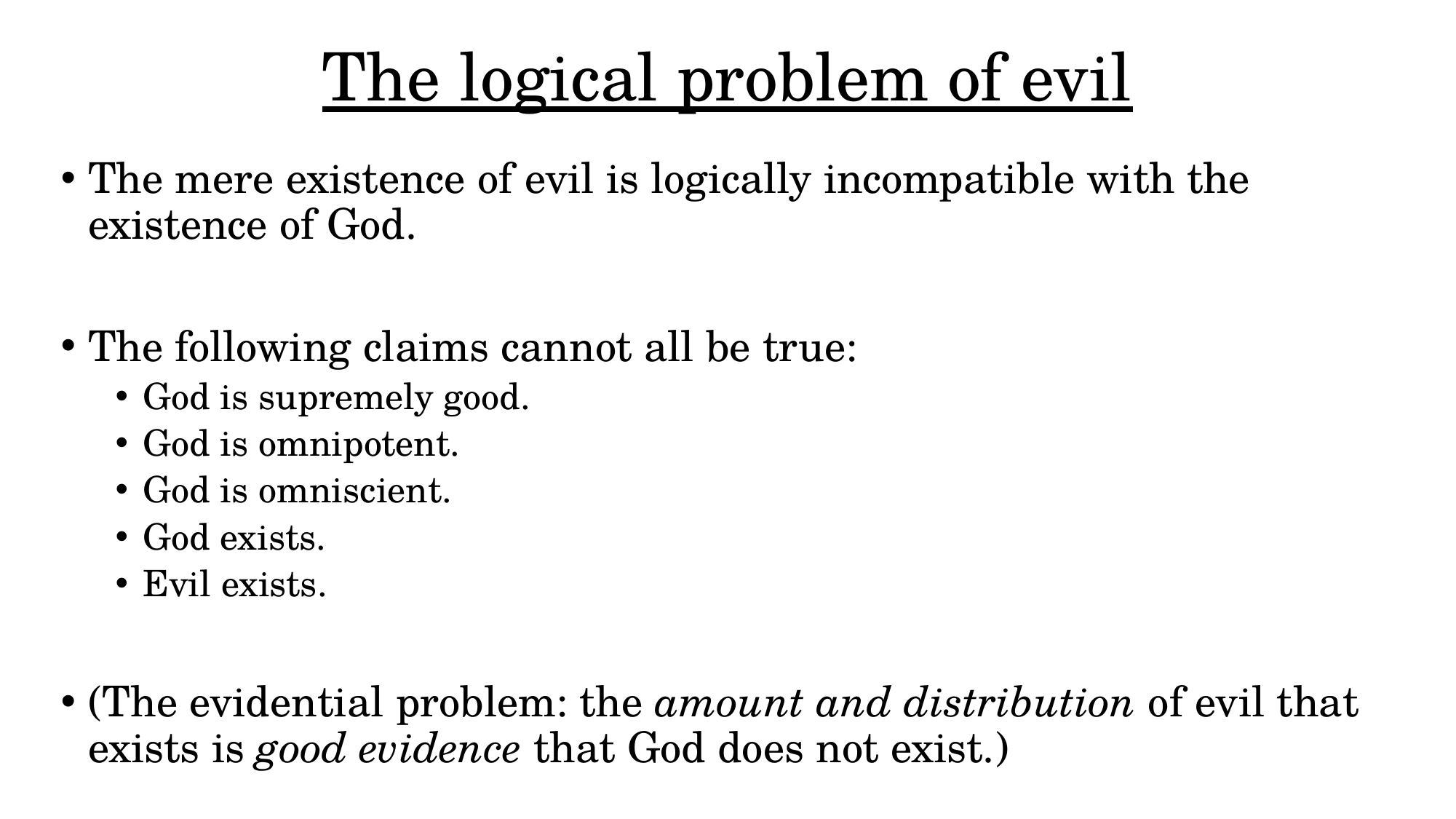

# The logical problem of evil
The mere existence of evil is logically incompatible with the existence of God.

The following claims cannot all be true:
God is supremely good.
God is omnipotent.
God is omniscient.
God exists.
Evil exists.

(The evidential problem: the amount and distribution of evil that exists is good evidence that God does not exist.)